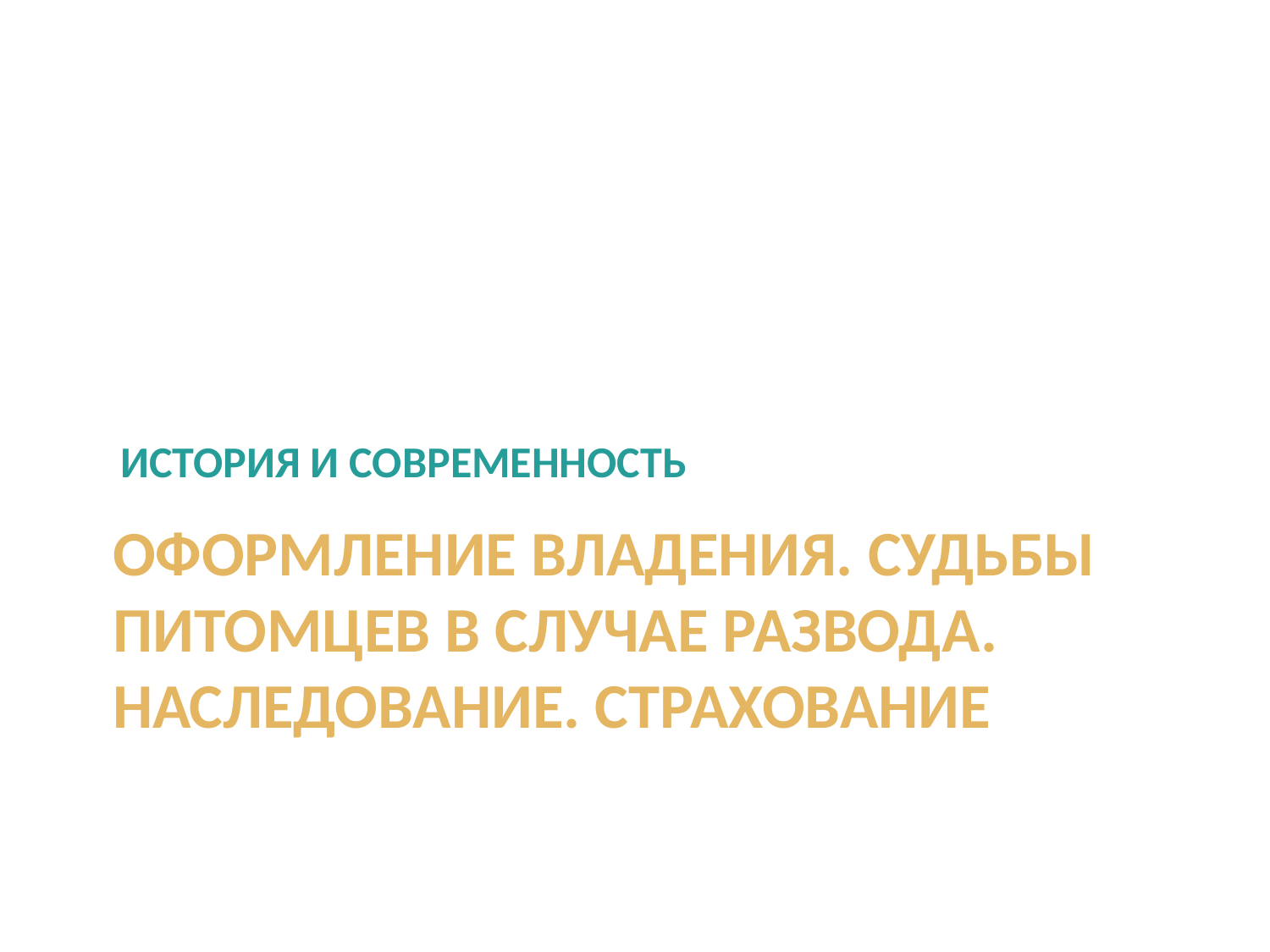

история и современность
Оформление владения. Судьбы питомцев в случае развода. Наследование. Страхование